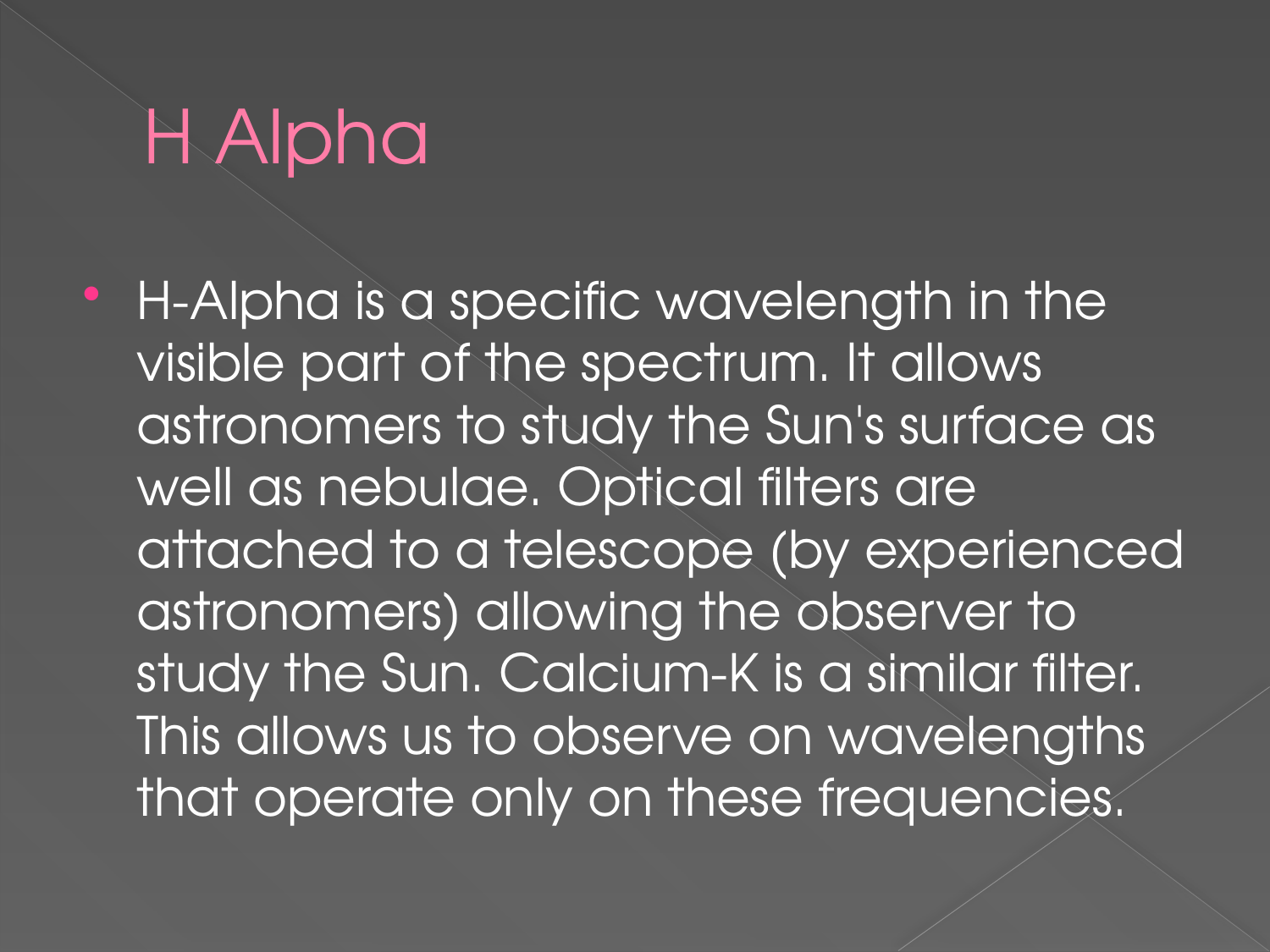

# H Alpha
H-Alpha is a specific wavelength in the visible part of the spectrum. It allows astronomers to study the Sun's surface as well as nebulae. Optical filters are attached to a telescope (by experienced astronomers) allowing the observer to study the Sun. Calcium-K is a similar filter. This allows us to observe on wavelengths that operate only on these frequencies.